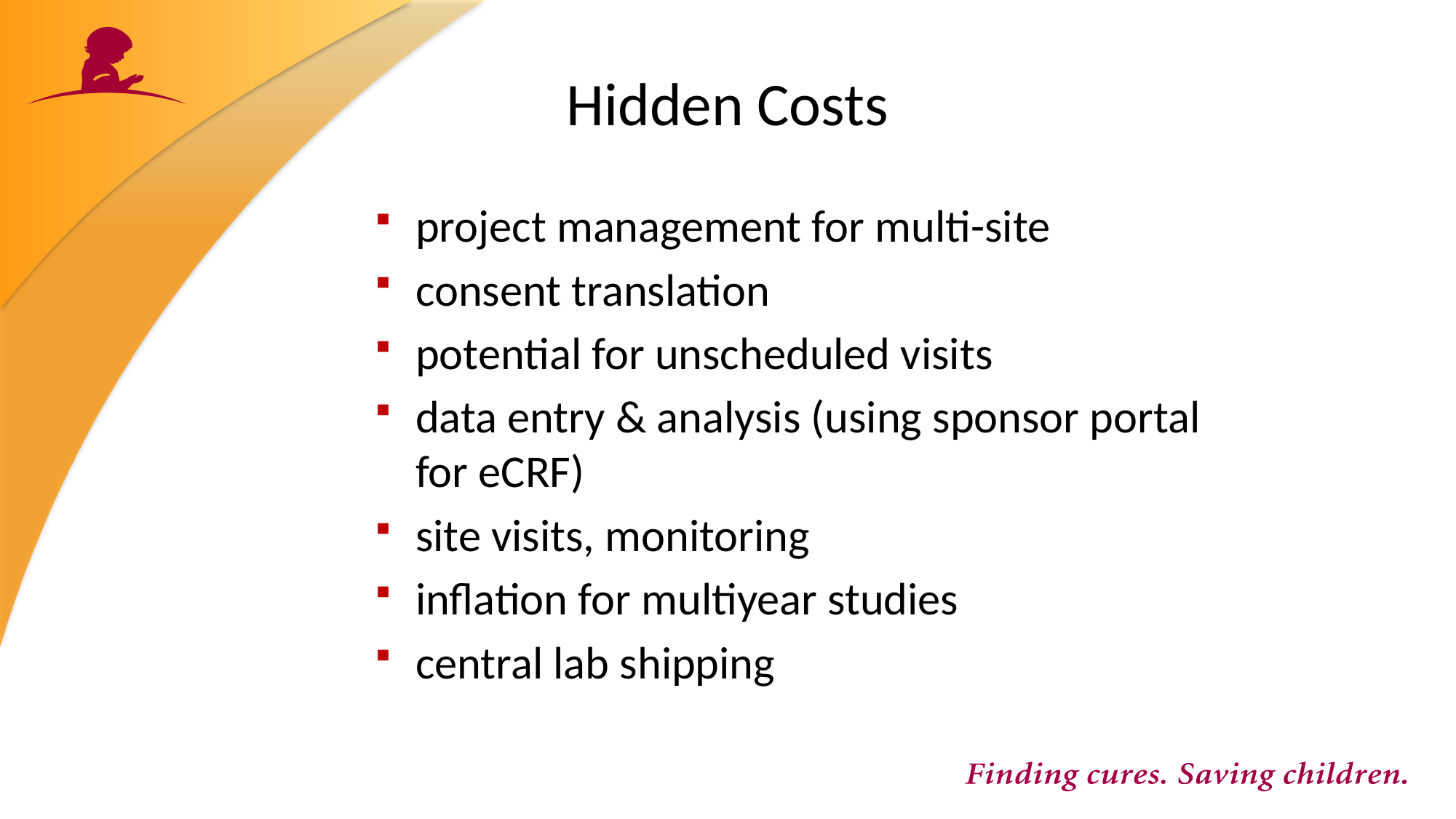

# Hidden Costs
project management for multi-site
consent translation
potential for unscheduled visits
data entry & analysis (using sponsor portal for eCRF)
site visits, monitoring
inflation for multiyear studies
central lab shipping